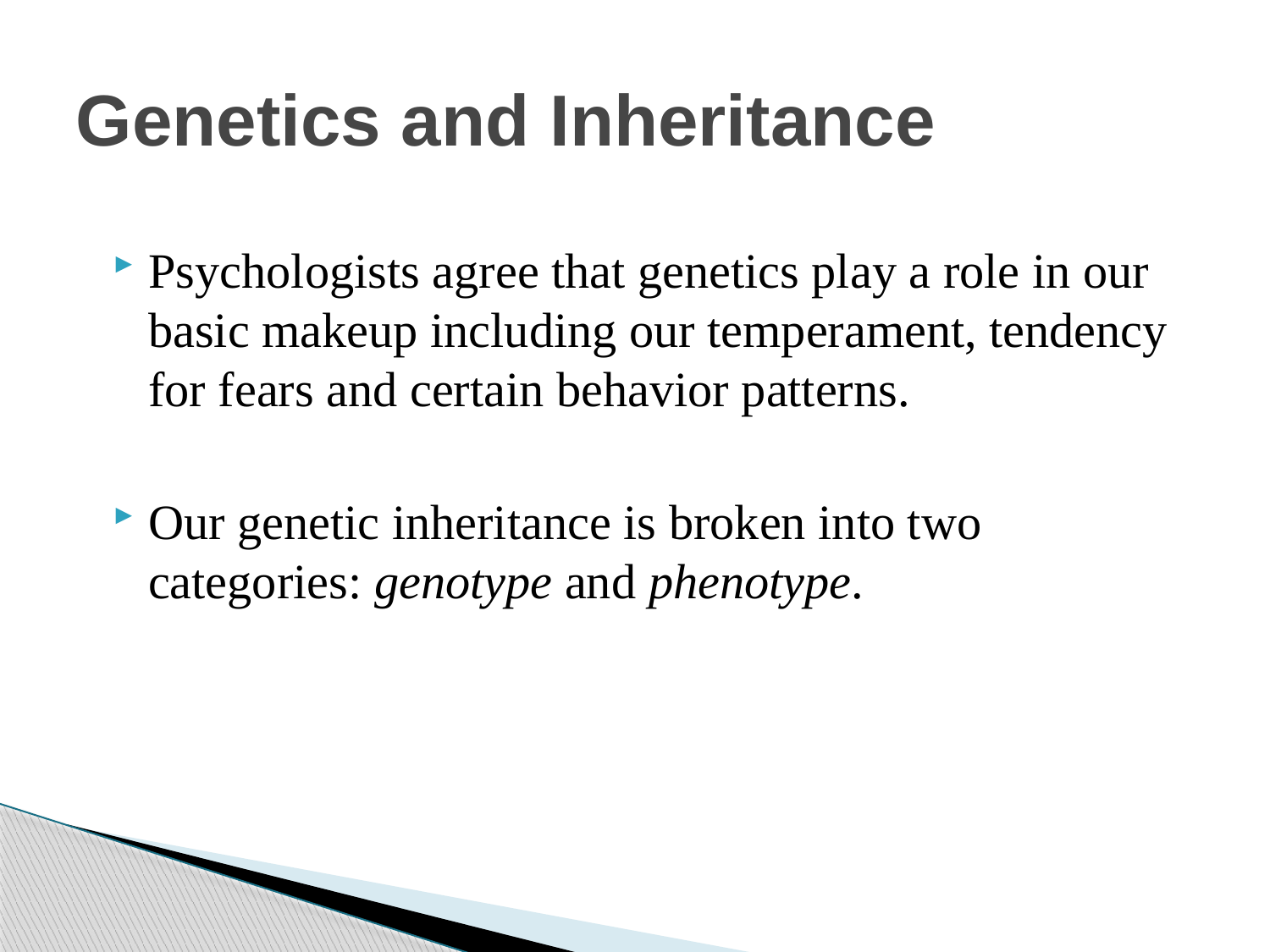

# Genetics and Inheritance
Psychologists agree that genetics play a role in our basic makeup including our temperament, tendency for fears and certain behavior patterns.

Our genetic inheritance is broken into two categories: genotype and phenotype.